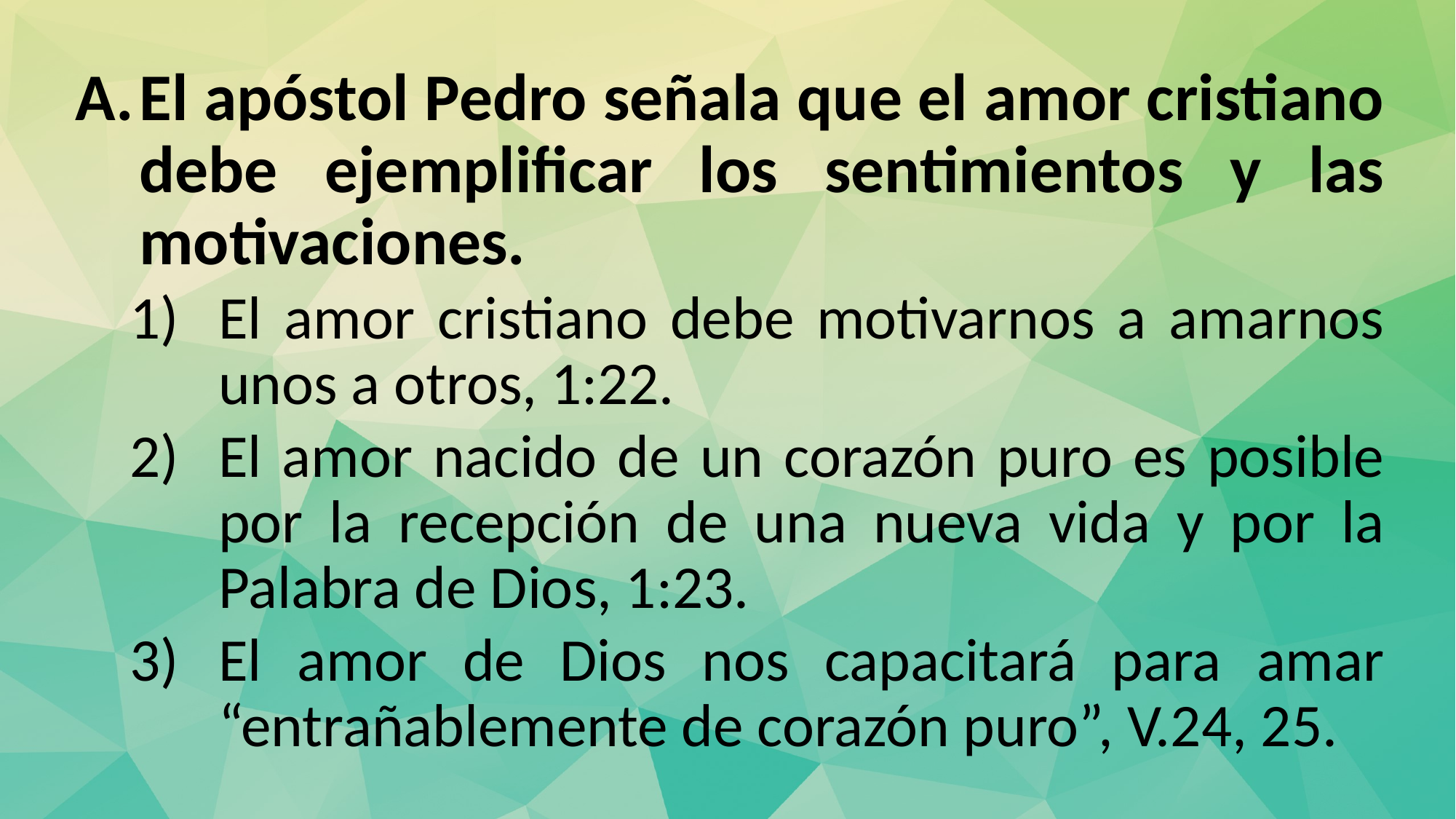

El apóstol Pedro señala que el amor cristiano debe ejemplificar los sentimientos y las motivaciones.
El amor cristiano debe motivarnos a amarnos unos a otros, 1:22.
El amor nacido de un corazón puro es posible por la recepción de una nueva vida y por la Palabra de Dios, 1:23.
El amor de Dios nos capacitará para amar “entrañablemente de corazón puro”, V.24, 25.